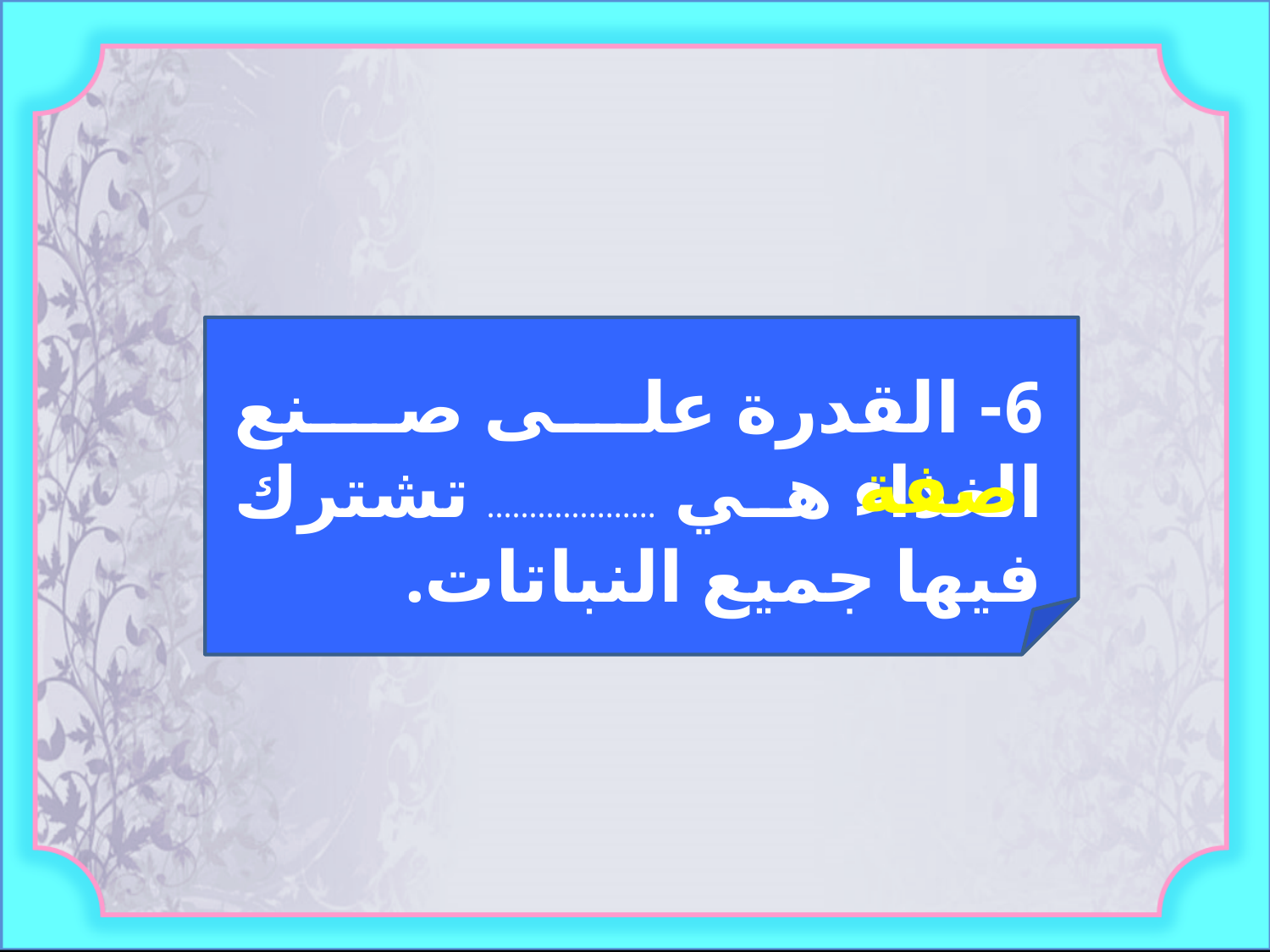

6- القدرة على صنع الغذاء هي ....................  تشترك فيها جميع النباتات.
صفة